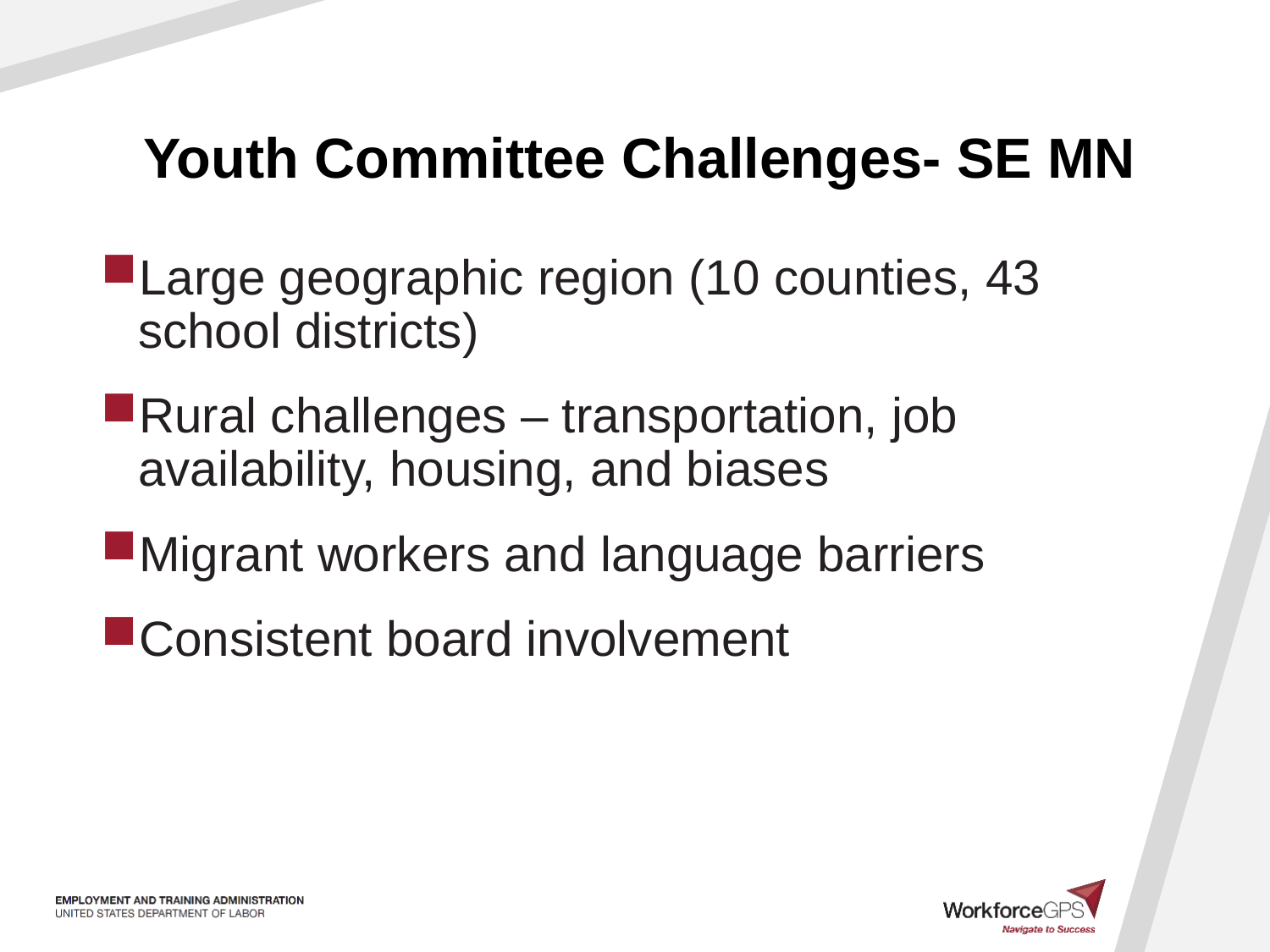

# Youth Committee Challenges- SE MN
Large geographic region (10 counties, 43 school districts)
Rural challenges – transportation, job availability, housing, and biases
Migrant workers and language barriers
Consistent board involvement